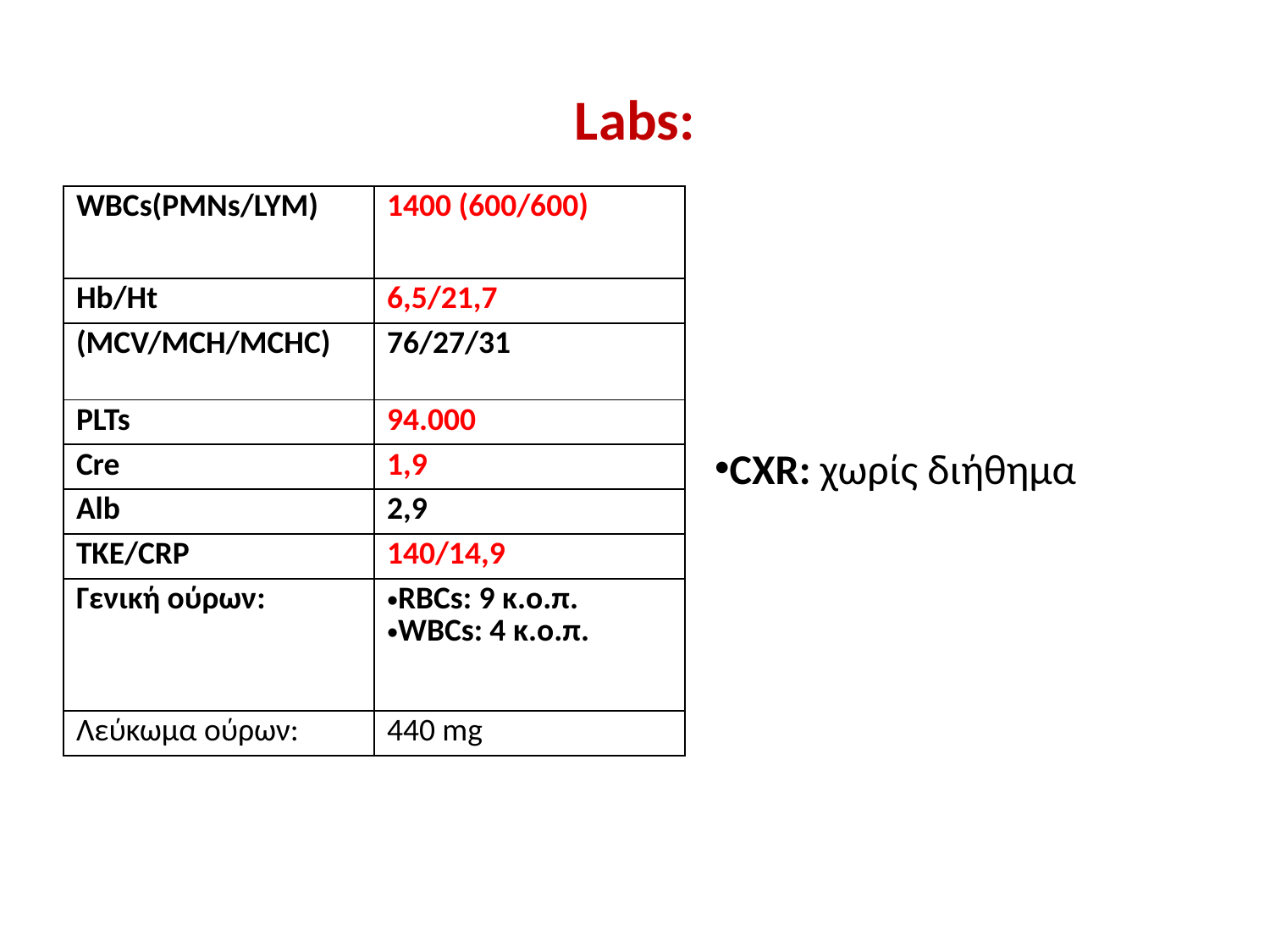

# Labs:
| WBCs(PMNs/LYM) | 1400 (600/600) |
| --- | --- |
| Hb/Ht | 6,5/21,7 |
| (MCV/MCH/MCHC) | 76/27/31 |
| PLTs | 94.000 |
| Cre | 1,9 |
| Alb | 2,9 |
| TKE/CRP | 140/14,9 |
| Γενική ούρων: | RBCs: 9 κ.ο.π. WBCs: 4 κ.ο.π. |
| Λεύκωμα ούρων: | 440 mg |
CXR: χωρίς διήθημα